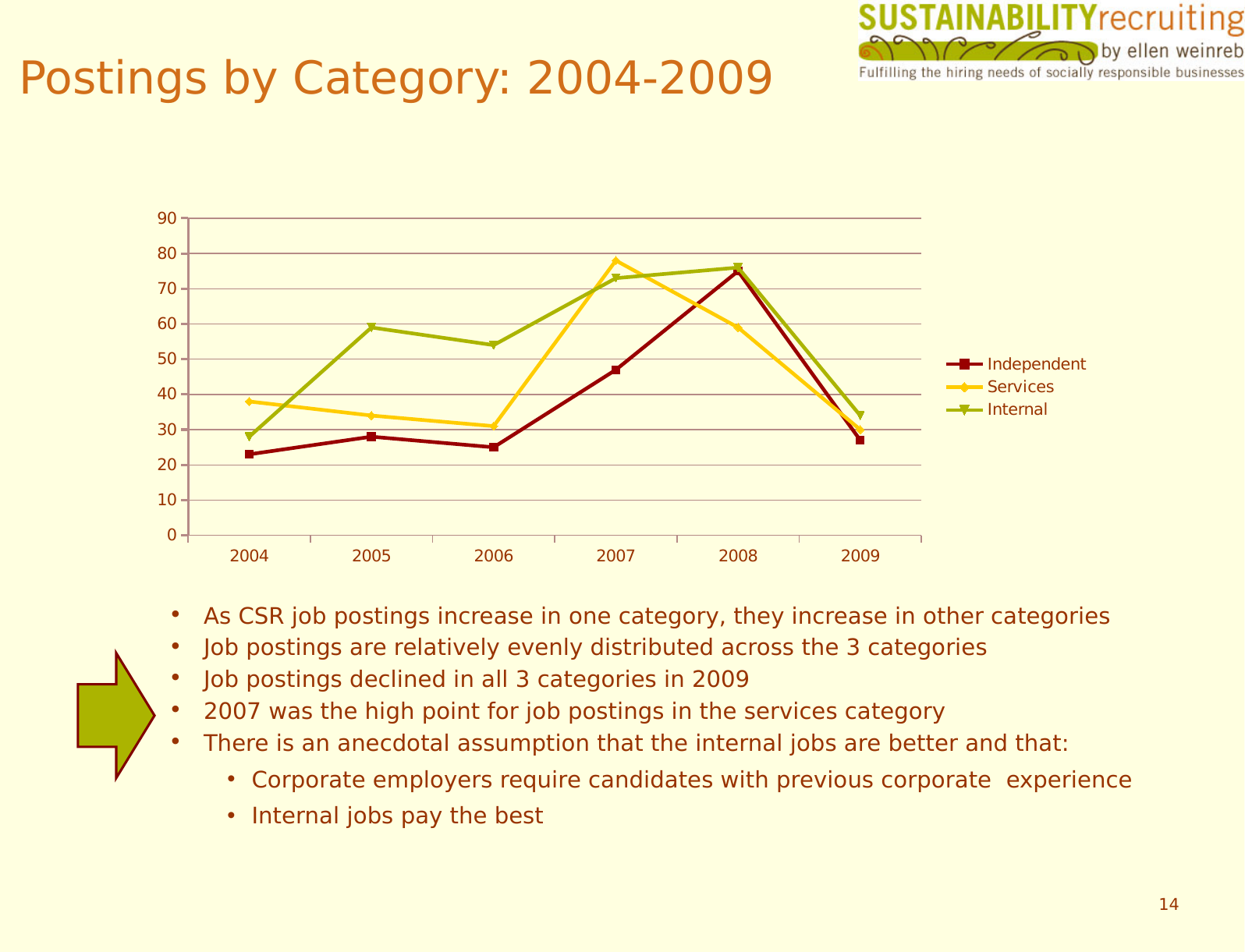

# Postings by Category: 2004-2009

### Chart

| Category | Independent | Services | Internal |
|---|---|---|---|
| 2004 | 23.0 | 38.0 | 28.0 |
| 2005 | 28.0 | 34.0 | 59.0 |
| 2006 | 25.0 | 31.0 | 54.0 |
| 2007 | 47.0 | 78.0 | 73.0 |
| 2008 | 75.0 | 59.0 | 76.0 |
| 2009 | 27.0 | 30.0 | 34.0 |
 As CSR job postings increase in one category, they increase in other categories
 Job postings are relatively evenly distributed across the 3 categories
 Job postings declined in all 3 categories in 2009
 2007 was the high point for job postings in the services category
 There is an anecdotal assumption that the internal jobs are better and that:
Corporate employers require candidates with previous corporate  experience
Internal jobs pay the best

14